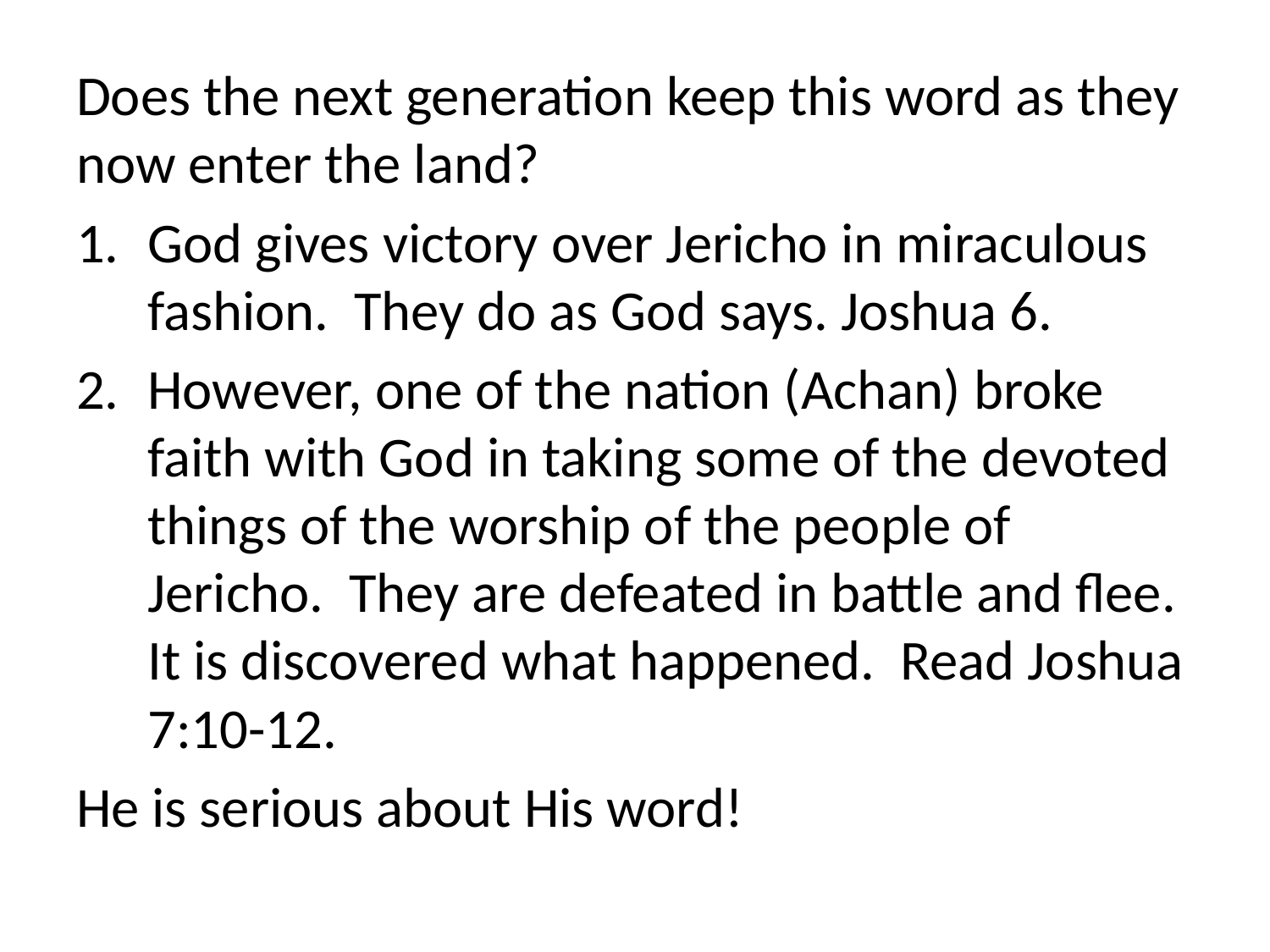

Does the next generation keep this word as they now enter the land?
God gives victory over Jericho in miraculous fashion.  They do as God says. Joshua 6.
However, one of the nation (Achan) broke faith with God in taking some of the devoted things of the worship of the people of Jericho.  They are defeated in battle and flee.  It is discovered what happened.  Read Joshua 7:10-12.
He is serious about His word!